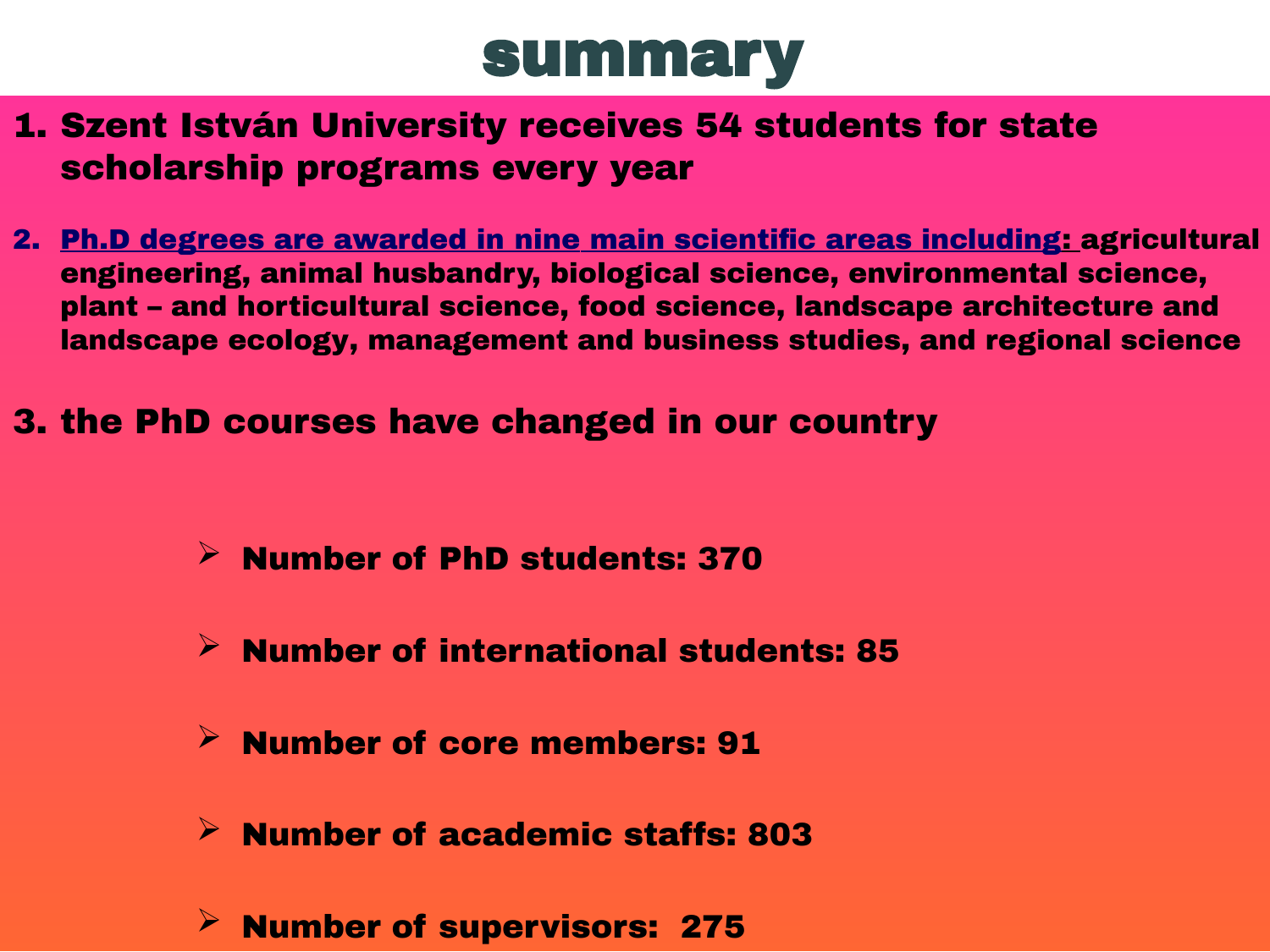

# summary
Szent István University receives 54 students for state scholarship programs every year

Ph.D degrees are awarded in nine main scientific areas including: agricultural engineering, animal husbandry, biological science, environmental science, plant – and horticultural science, food science, landscape architecture and landscape ecology, management and business studies, and regional science

the PhD courses have changed in our country

Number of PhD students: 370

Number of international students: 85

Number of core members: 91

Number of academic staffs: 803

Number of supervisors:  275